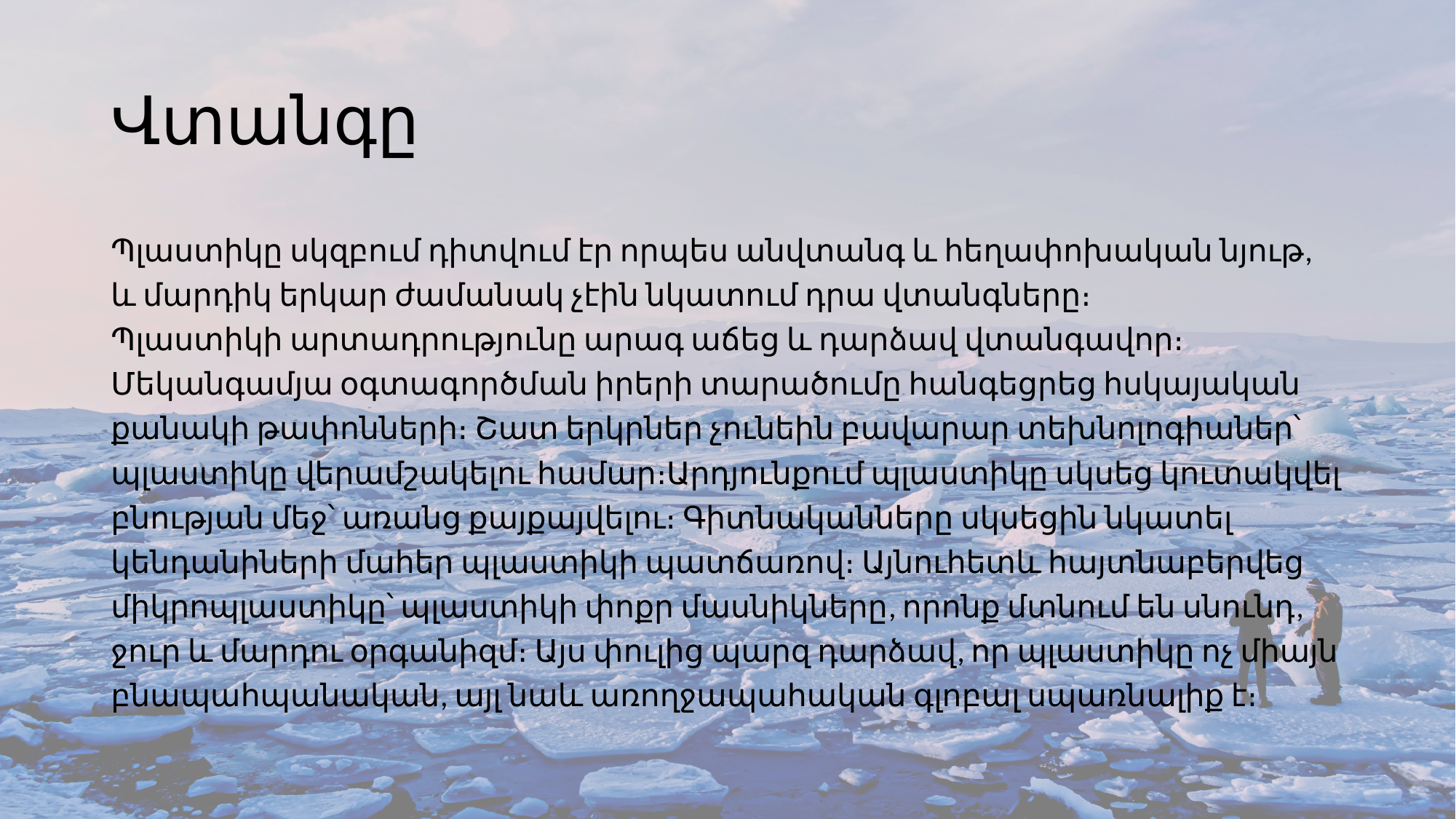

# Վտանգը
Պլաստիկը սկզբում դիտվում էր որպես անվտանգ և հեղափոխական նյութ, և մարդիկ երկար ժամանակ չէին նկատում դրա վտանգները։
Պլաստիկի արտադրությունը արագ աճեց և դարձավ վտանգավոր։
Մեկանգամյա օգտագործման իրերի տարածումը հանգեցրեց հսկայական քանակի թափոնների։ Շատ երկրներ չունեին բավարար տեխնոլոգիաներ՝ պլաստիկը վերամշակելու համար։Արդյունքում պլաստիկը սկսեց կուտակվել բնության մեջ՝ առանց քայքայվելու։ Գիտնականները սկսեցին նկատել կենդանիների մահեր պլաստիկի պատճառով։ Այնուհետև հայտնաբերվեց միկրոպլաստիկը՝ պլաստիկի փոքր մասնիկները, որոնք մտնում են սնունդ, ջուր և մարդու օրգանիզմ։ Այս փուլից պարզ դարձավ, որ պլաստիկը ոչ միայն բնապահպանական, այլ նաև առողջապահական գլոբալ սպառնալիք է։